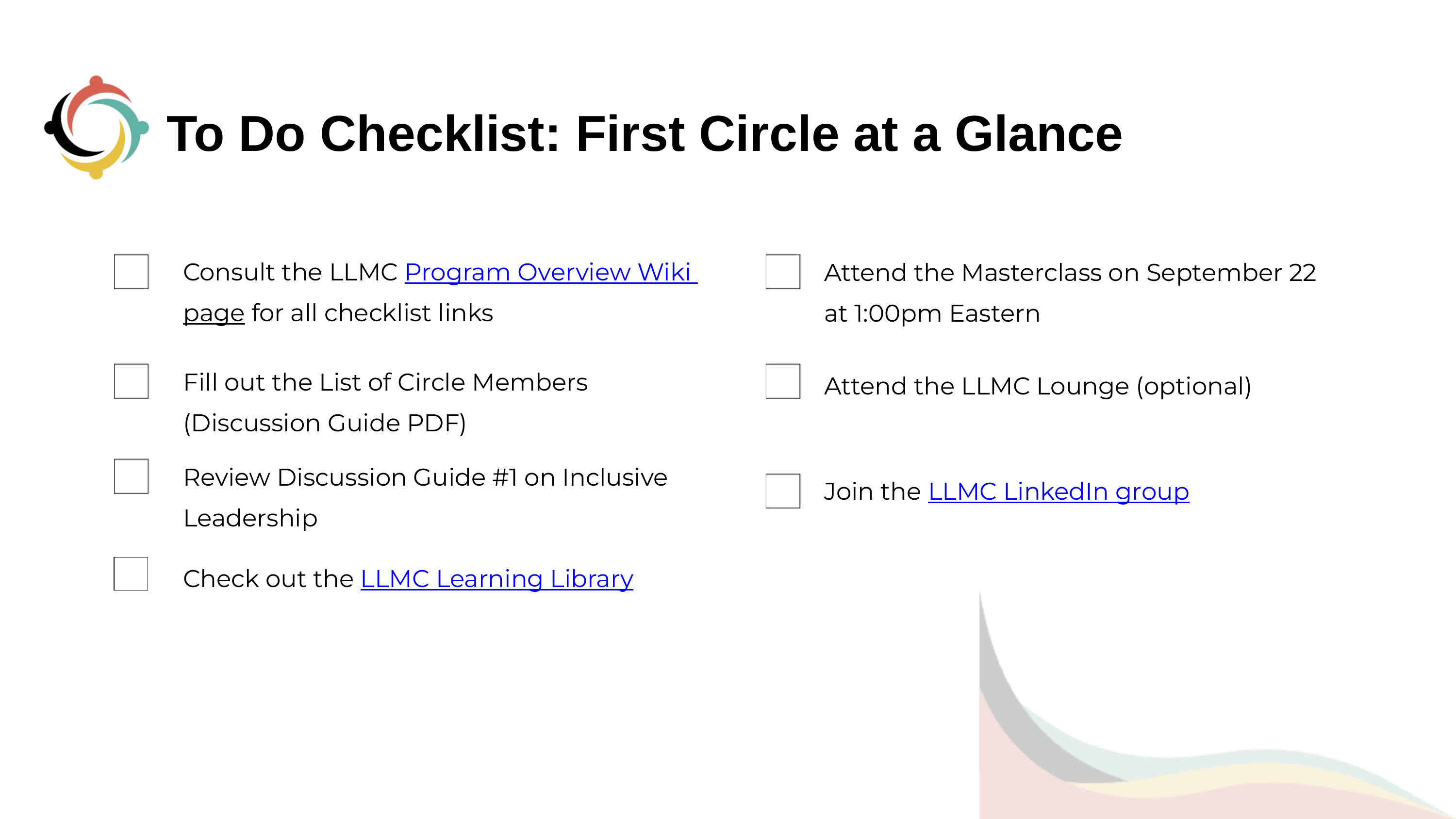

To Do Checklist: First Circle at a Glance

Consult the LLMC Program Overview Wiki
page for all checklist links
Attend the Masterclass on September 22 at 1:00pm Eastern

Fill out the List of Circle Members (Discussion Guide PDF)
Attend the LLMC Lounge (optional)

Review Discussion Guide #1 on Inclusive Leadership

Join the LLMC LinkedIn group

Check out the LLMC Learning Library